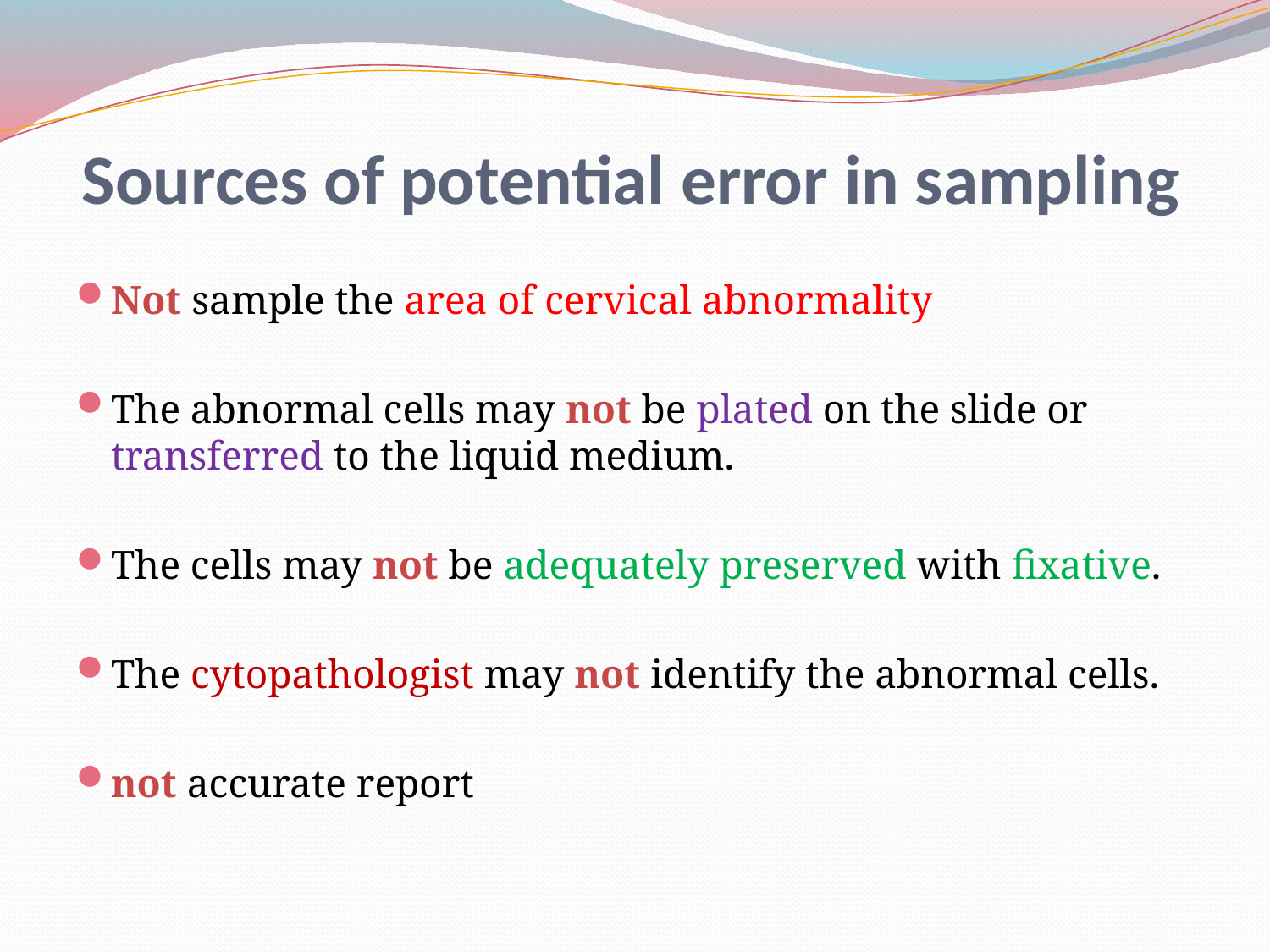

# Sources of potential error in sampling
Not sample the area of cervical abnormality

The abnormal cells may not be plated on the slide or transferred to the liquid medium.

The cells may not be adequately preserved with fixative.

The cytopathologist may not identify the abnormal cells.

not accurate report